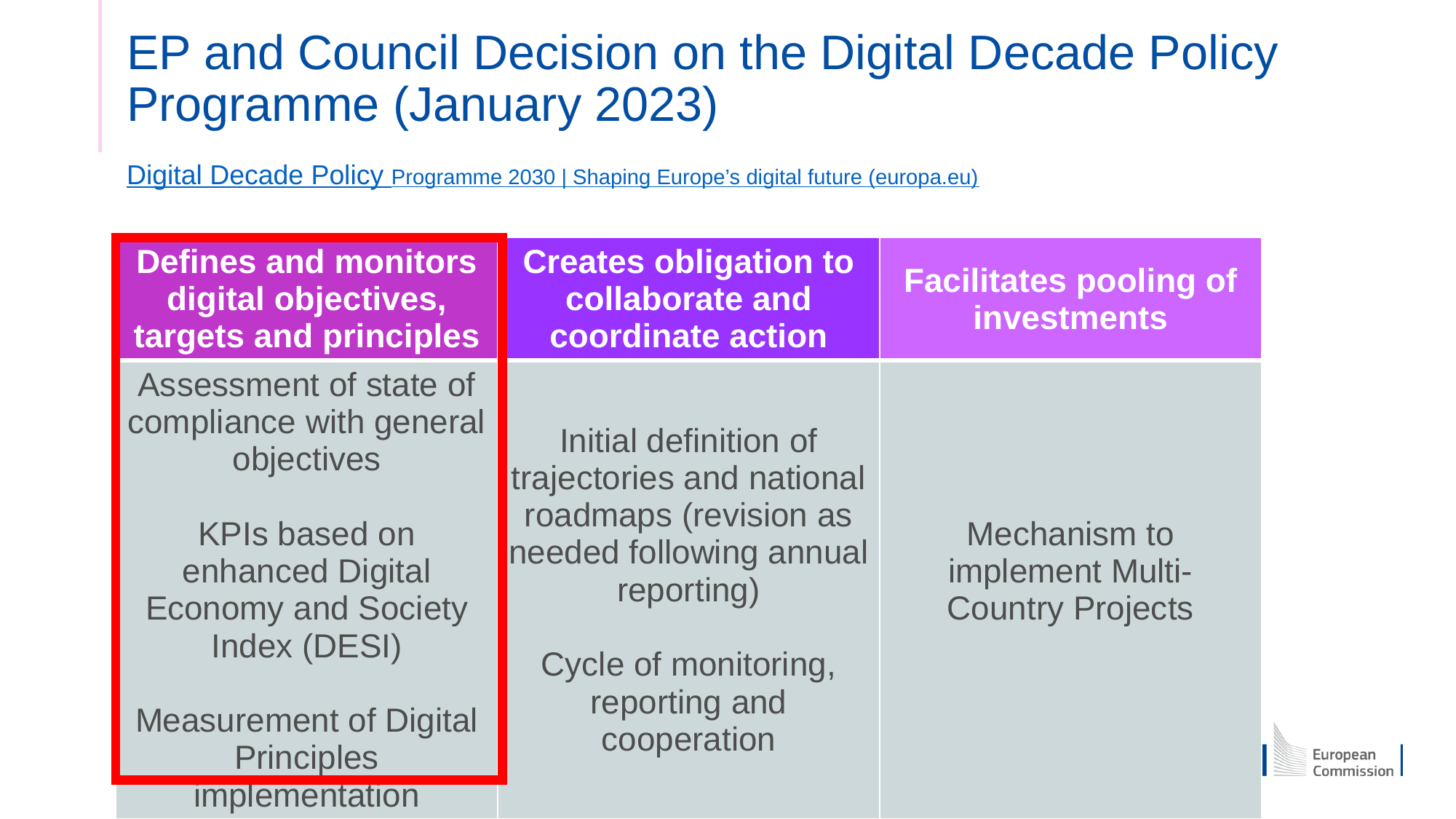

# EP and Council Decision on the Digital Decade Policy Programme (January 2023) Digital Decade Policy Programme 2030 | Shaping Europe’s digital future (europa.eu)
| Defines and monitors digital objectives, targets and principles | Creates obligation to collaborate and coordinate action | Facilitates pooling of investments |
| --- | --- | --- |
| Assessment of state of compliance with general objectives KPIs based on enhanced Digital Economy and Society Index (DESI) Measurement of Digital Principles implementation | Initial definition of trajectories and national roadmaps (revision as needed following annual reporting) Cycle of monitoring, reporting and cooperation | Mechanism to implement Multi-Country Projects |